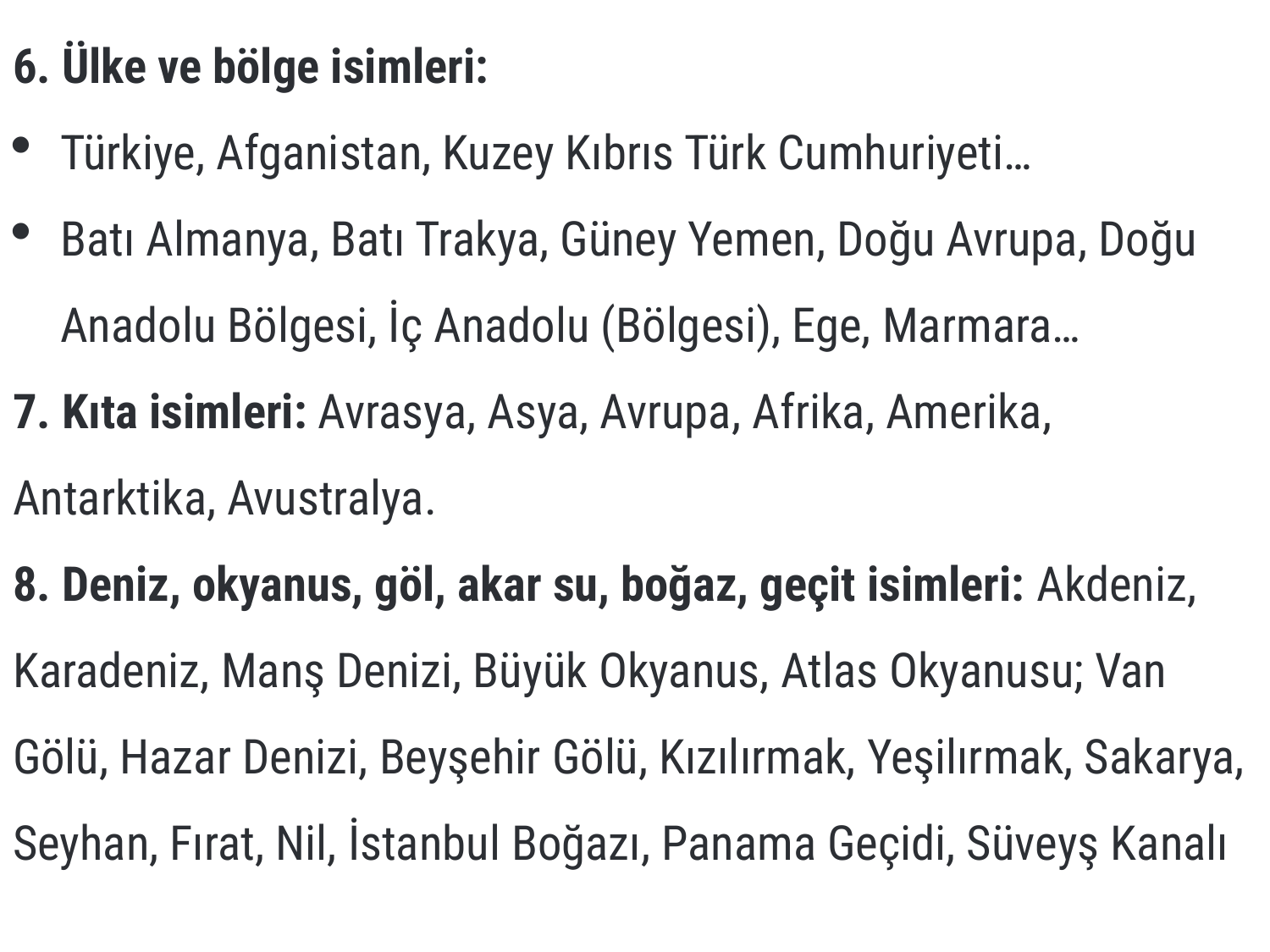

6. Ülke ve bölge isimleri:
Türkiye, Afganistan, Kuzey Kıbrıs Türk Cumhuriyeti…
Batı Almanya, Batı Trakya, Güney Yemen, Doğu Avrupa, Doğu Anadolu Bölgesi, İç Anadolu (Bölgesi), Ege, Marmara…
7. Kıta isimleri: Avrasya, Asya, Avrupa, Afrika, Amerika, Antarktika, Avustralya.
8. Deniz, okyanus, göl, akar su, boğaz, geçit isimleri: Akdeniz, Karadeniz, Manş Denizi, Büyük Okyanus, Atlas Okyanusu; Van Gölü, Hazar Denizi, Beyşehir Gölü, Kızılırmak, Yeşilırmak, Sakarya, Seyhan, Fırat, Nil, İstanbul Boğazı, Panama Geçidi, Süveyş Kanalı